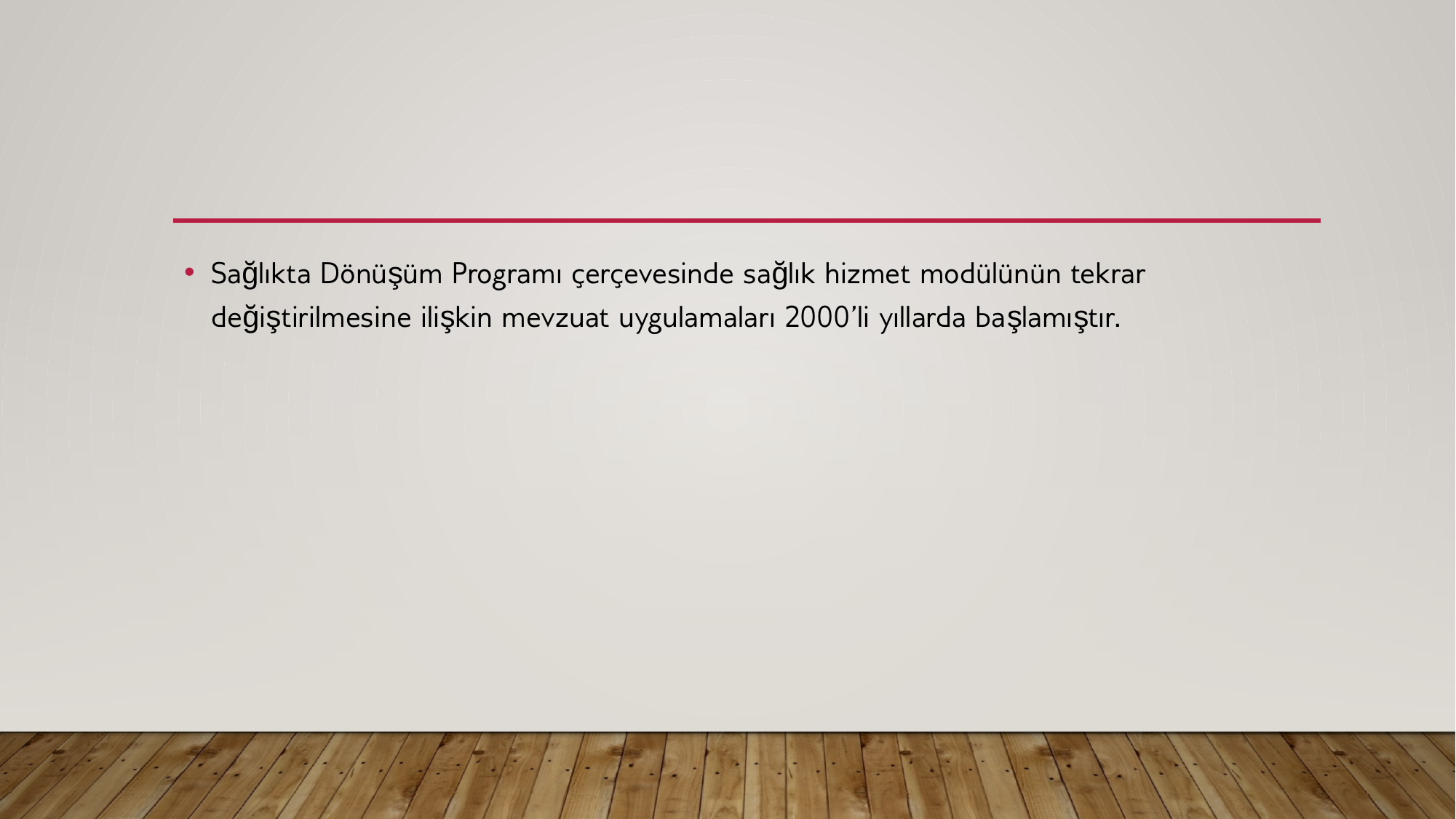

#
Sağlıkta Dönüşüm Programı çerçevesinde sağlık hizmet modülünün tekrar değiştirilmesine ilişkin mevzuat uygulamaları 2000’li yıllarda başlamıştır.